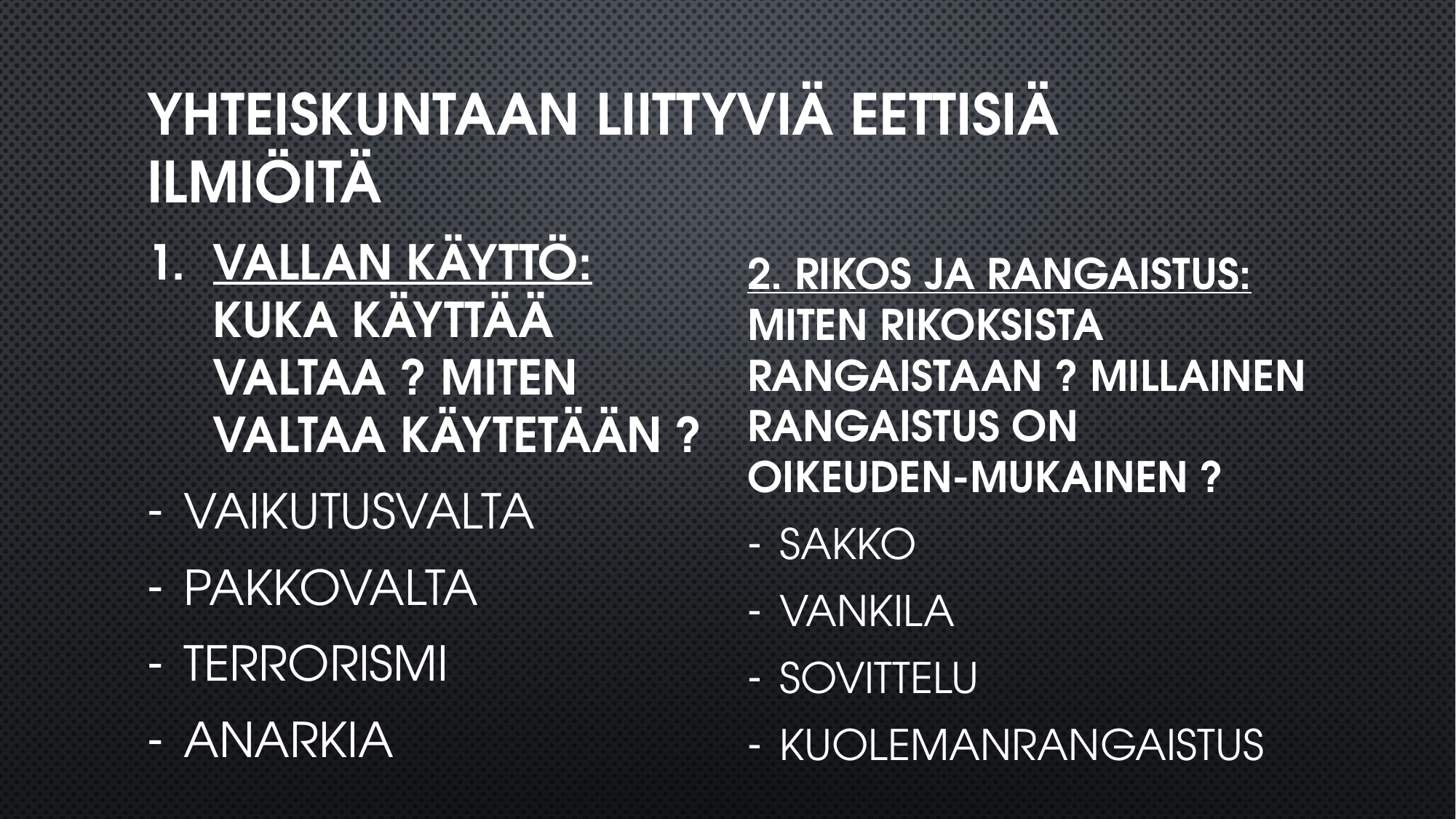

# yhteiskuntaan liittyviä eettisiä ilmiöitä
vallan käyttö: Kuka käyttää valtaa ? Miten valtaa käytetään ?
vaikutusvalta
pakkovalta
terrorismi
anarkia
2. rikos ja rangaistus: Miten rikoksista rangaistaan ? Millainen rangaistus on oikeuden-mukainen ?
sakko
vankila
sovittelu
kuolemanrangaistus